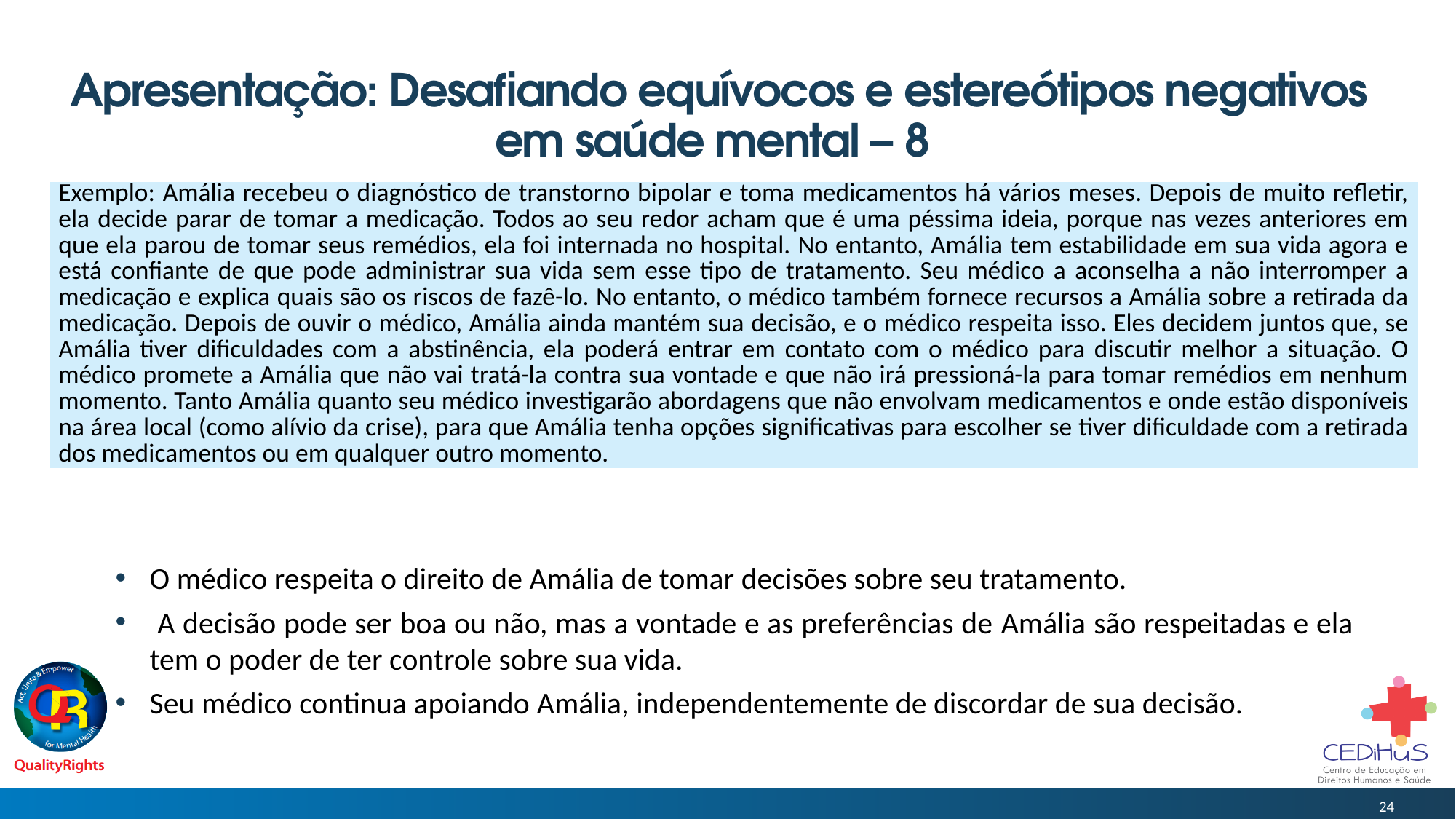

# Apresentação: Desafiando equívocos e estereótipos negativos em saúde mental – 8
| Exemplo: Amália recebeu o diagnóstico de transtorno bipolar e toma medicamentos há vários meses. Depois de muito refletir, ela decide parar de tomar a medicação. Todos ao seu redor acham que é uma péssima ideia, porque nas vezes anteriores em que ela parou de tomar seus remédios, ela foi internada no hospital. No entanto, Amália tem estabilidade em sua vida agora e está confiante de que pode administrar sua vida sem esse tipo de tratamento. Seu médico a aconselha a não interromper a medicação e explica quais são os riscos de fazê-lo. No entanto, o médico também fornece recursos a Amália sobre a retirada da medicação. Depois de ouvir o médico, Amália ainda mantém sua decisão, e o médico respeita isso. Eles decidem juntos que, se Amália tiver dificuldades com a abstinência, ela poderá entrar em contato com o médico para discutir melhor a situação. O médico promete a Amália que não vai tratá-la contra sua vontade e que não irá pressioná-la para tomar remédios em nenhum momento. Tanto Amália quanto seu médico investigarão abordagens que não envolvam medicamentos e onde estão disponíveis na área local (como alívio da crise), para que Amália tenha opções significativas para escolher se tiver dificuldade com a retirada dos medicamentos ou em qualquer outro momento. |
| --- |
O médico respeita o direito de Amália de tomar decisões sobre seu tratamento.
 A decisão pode ser boa ou não, mas a vontade e as preferências de Amália são respeitadas e ela tem o poder de ter controle sobre sua vida.
Seu médico continua apoiando Amália, independentemente de discordar de sua decisão.